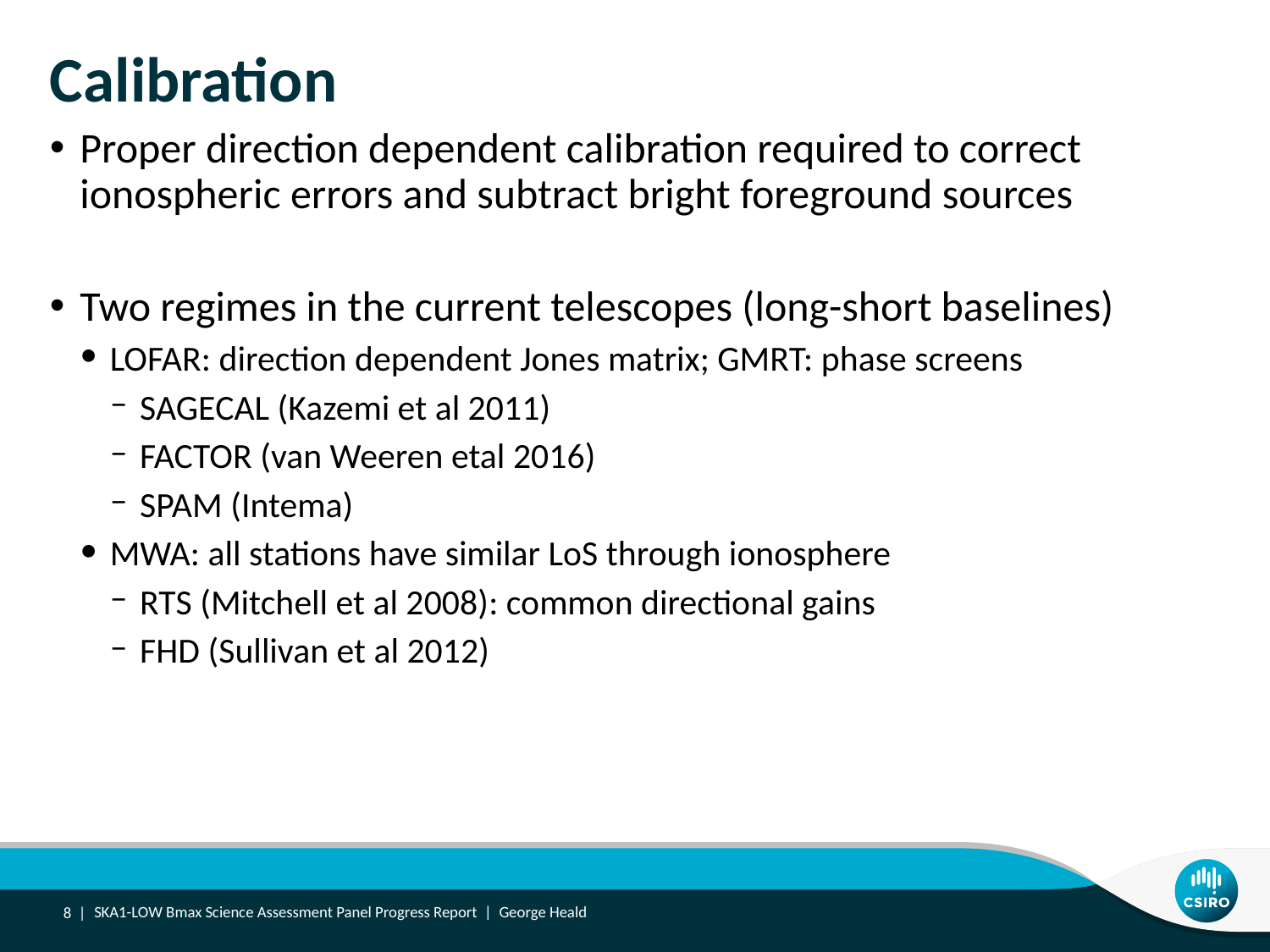

# Calibration
Proper direction dependent calibration required to correct ionospheric errors and subtract bright foreground sources

Two regimes in the current telescopes (long-short baselines)
LOFAR: direction dependent Jones matrix; GMRT: phase screens
SAGECAL (Kazemi et al 2011)
FACTOR (van Weeren etal 2016)
SPAM (Intema)
MWA: all stations have similar LoS through ionosphere
RTS (Mitchell et al 2008): common directional gains
FHD (Sullivan et al 2012)

8  |
SKA1-LOW Bmax Science Assessment Panel Progress Report  |  George Heald